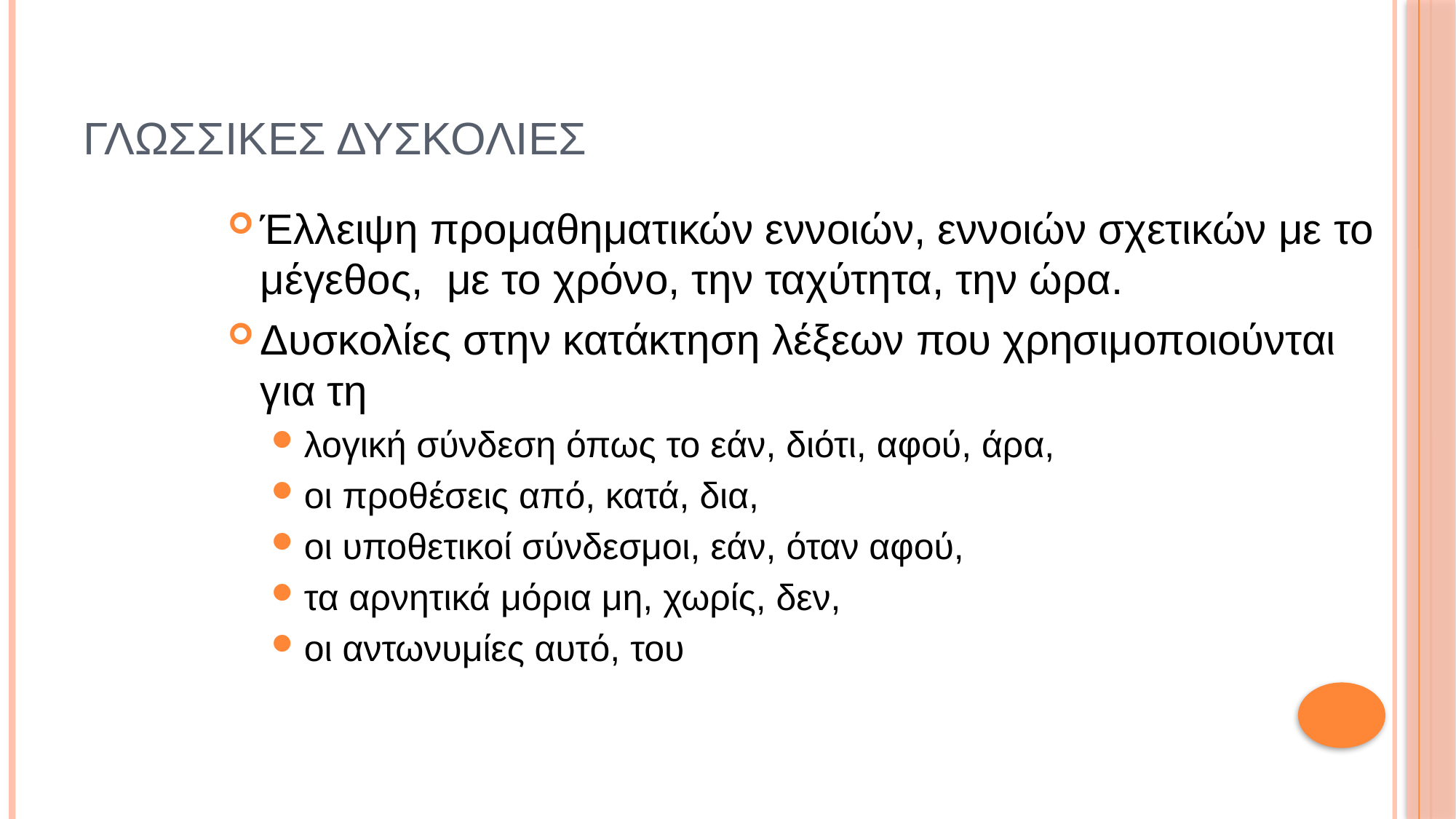

# ΓΛΩΣΣΙΚΕΣ ΔΥΣΚΟΛΙΕΣ
Έλλειψη προμαθηματικών εννοιών, εννοιών σχετικών με το μέγεθος,  με το χρόνο, την ταχύτητα, την ώρα.
Δυσκολίες στην κατάκτηση λέξεων που χρησιμοποιούνται για τη
λογική σύνδεση όπως το εάν, διότι, αφού, άρα,
οι προθέσεις από, κατά, δια,
οι υποθετικοί σύνδεσμοι, εάν, όταν αφού,
τα αρνητικά μόρια μη, χωρίς, δεν,
οι αντωνυμίες αυτό, του